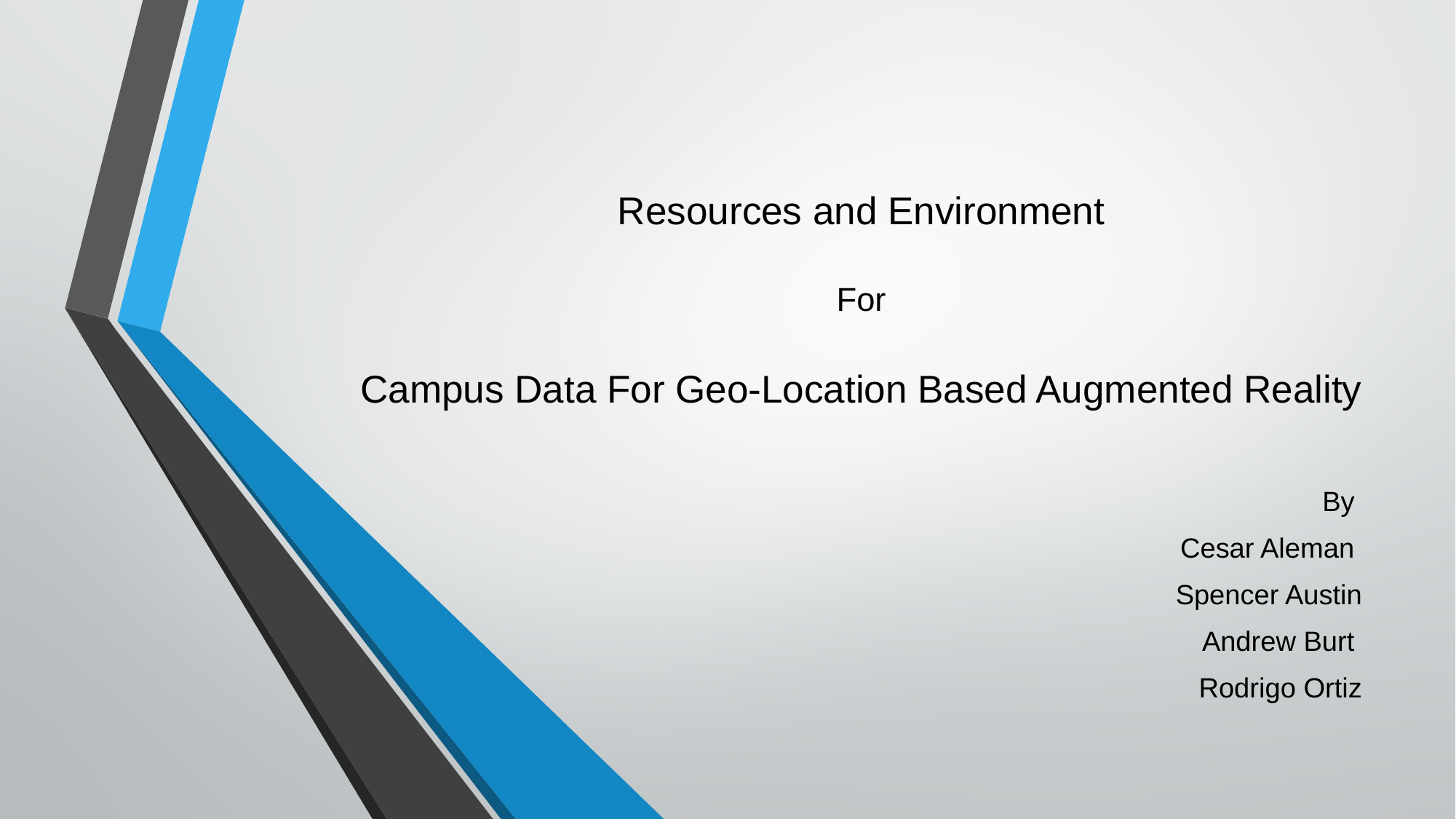

# Resources and Environment For Campus Data For Geo-Location Based Augmented Reality
By
 Cesar Aleman
Spencer Austin
  Andrew Burt
Rodrigo Ortiz